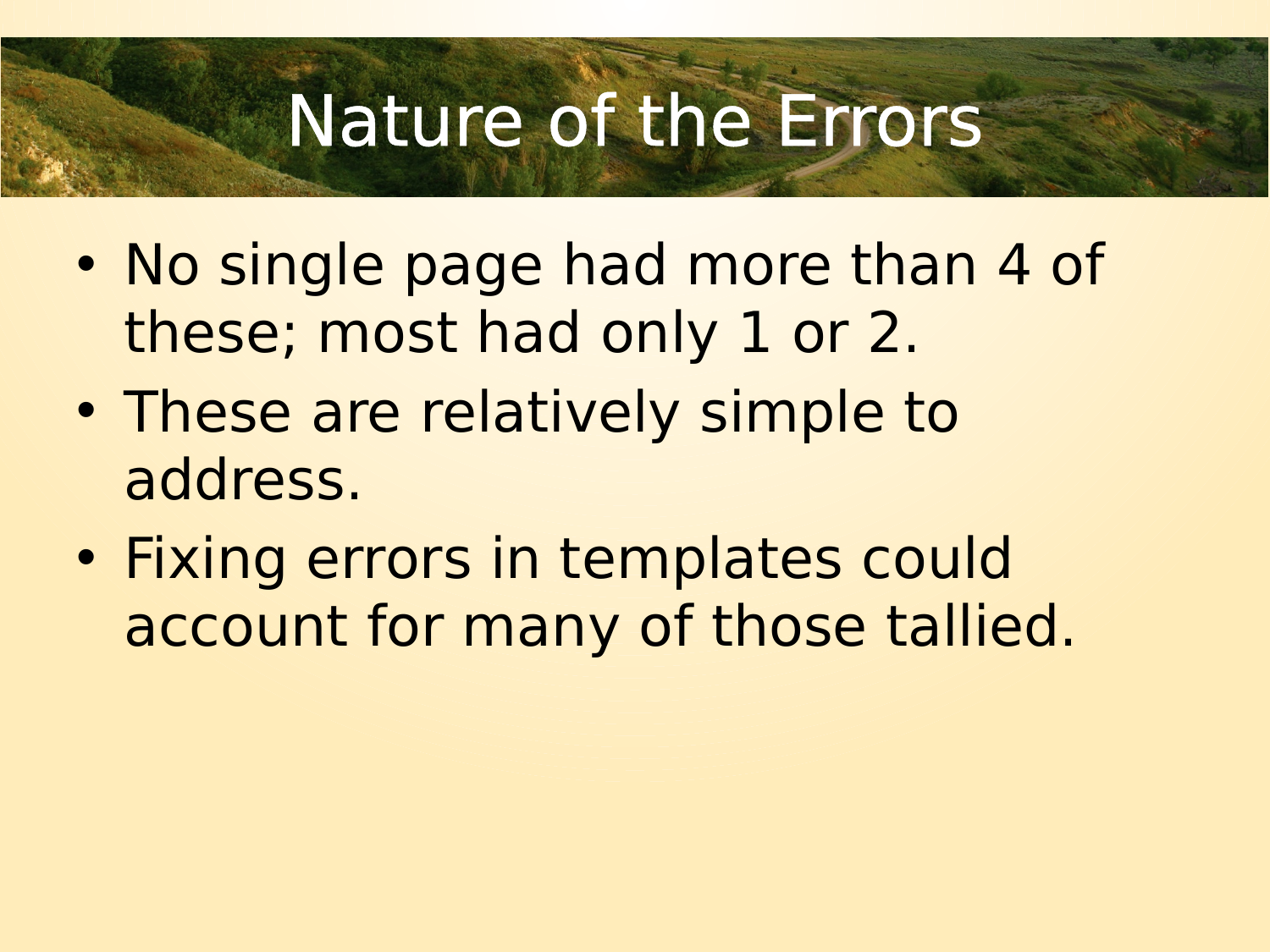

# Nature of the Errors
No single page had more than 4 of these; most had only 1 or 2.
These are relatively simple to address.
Fixing errors in templates could account for many of those tallied.